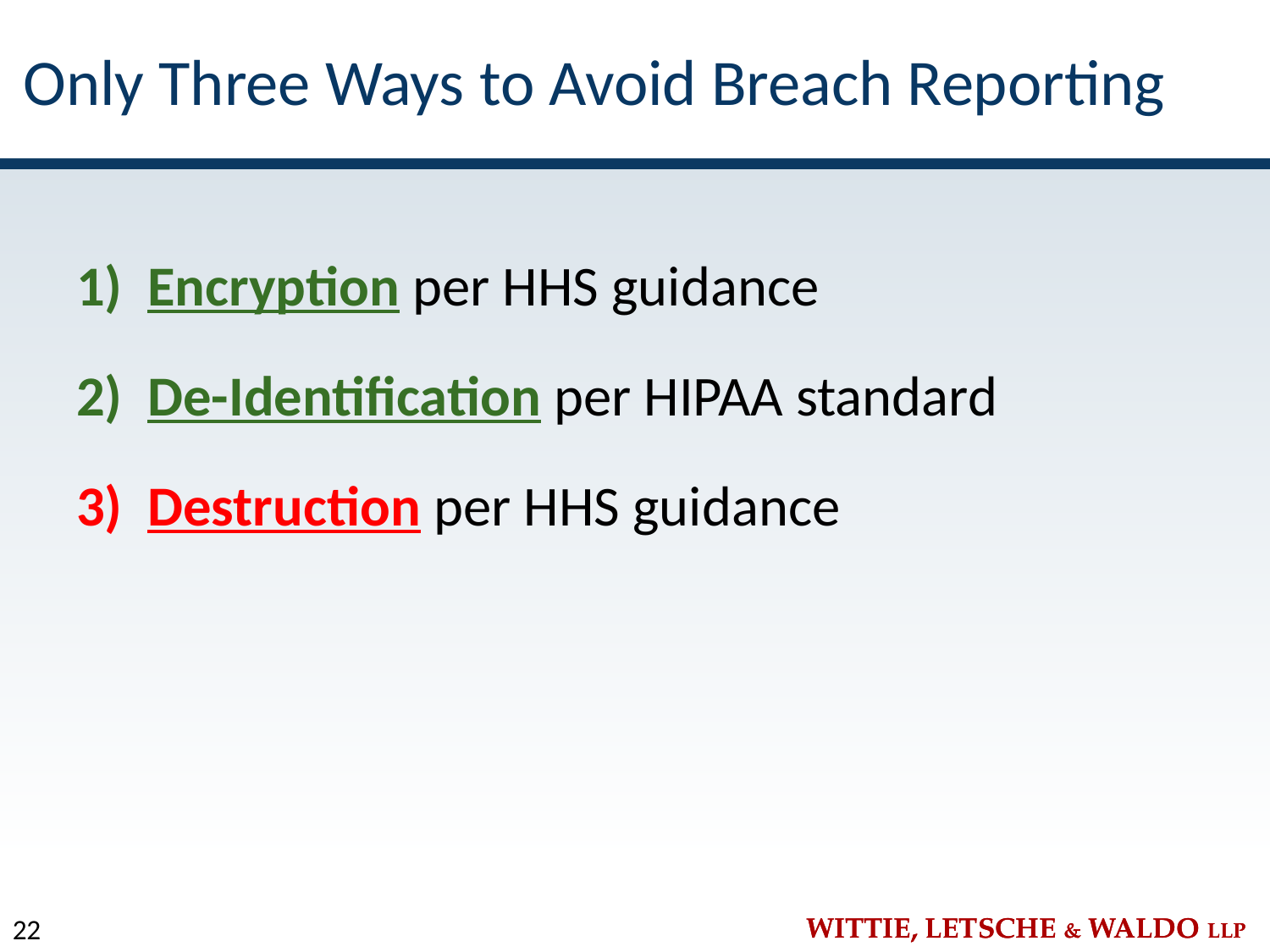

# Only Three Ways to Avoid Breach Reporting
Encryption per HHS guidance
De-Identification per HIPAA standard
Destruction per HHS guidance

22